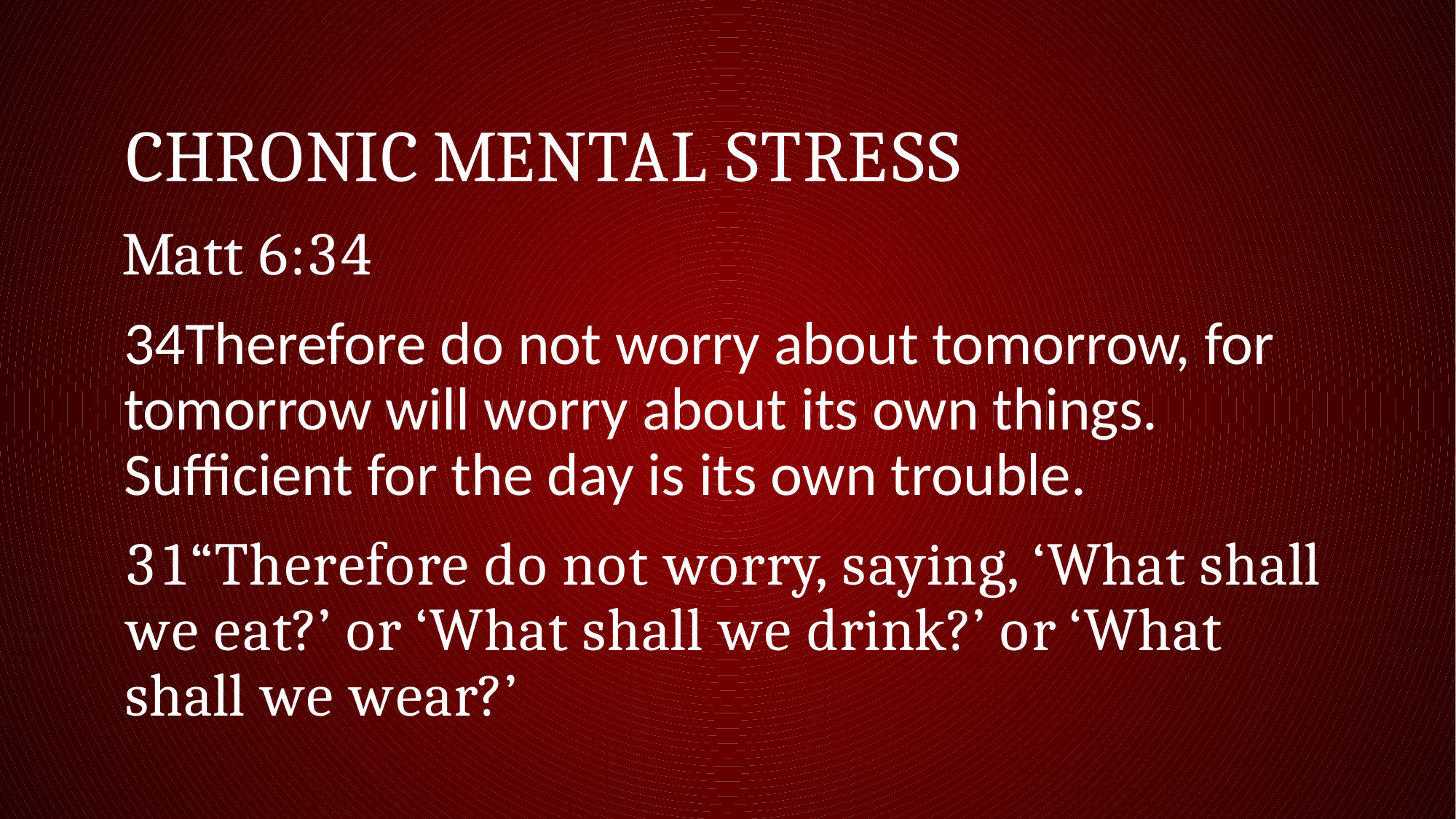

# Chronic Mental Stress
Matt 6:34
34Therefore do not worry about tomorrow, for tomorrow will worry about its own things. Sufficient for the day is its own trouble.
31“Therefore do not worry, saying, ‘What shall we eat?’ or ‘What shall we drink?’ or ‘What shall we wear?’